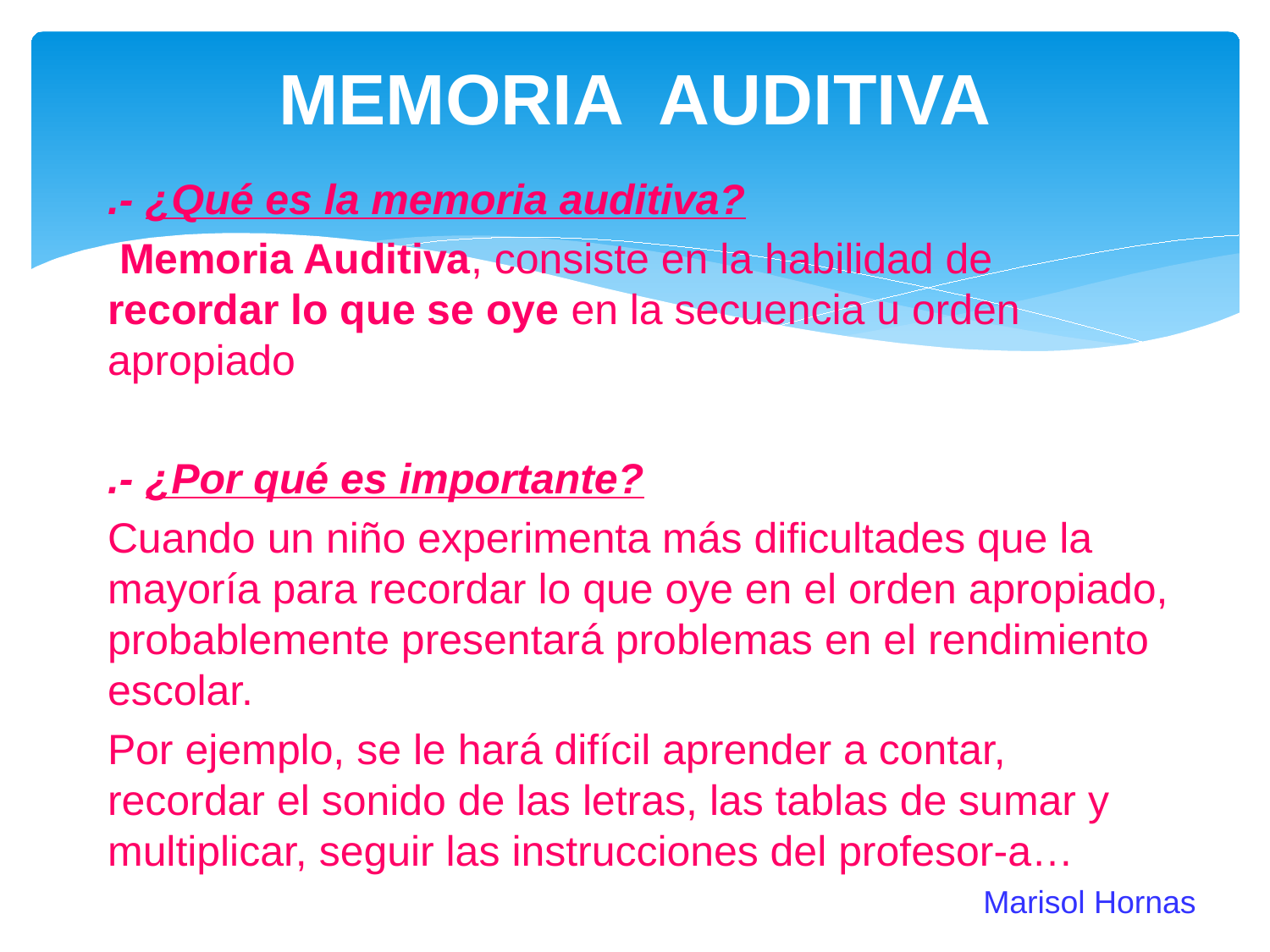

# MEMORIA  AUDITIVA
.- ¿Qué es la memoria auditiva?
 Memoria Auditiva, consiste en la habilidad de recordar lo que se oye en la secuencia u orden apropiado

.- ¿Por qué es importante?
Cuando un niño experimenta más dificultades que la mayoría para recordar lo que oye en el orden apropiado, probablemente presentará problemas en el rendimiento escolar.
Por ejemplo, se le hará difícil aprender a contar, recordar el sonido de las letras, las tablas de sumar y multiplicar, seguir las instrucciones del profesor-a…

Marisol Hornas